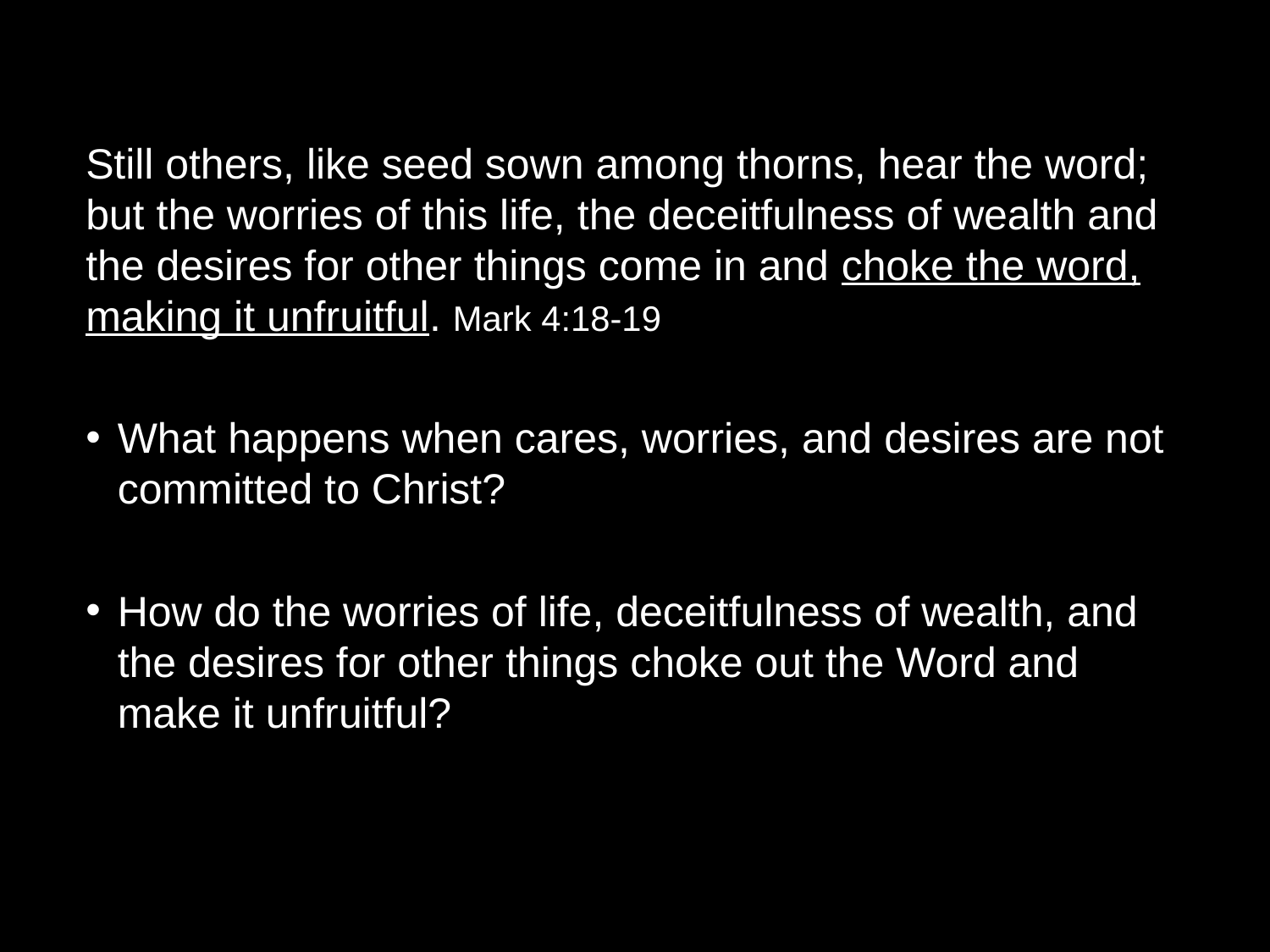

Still others, like seed sown among thorns, hear the word; but the worries of this life, the deceitfulness of wealth and the desires for other things come in and choke the word, making it unfruitful. Mark 4:18-19

What happens when cares, worries, and desires are not committed to Christ?

How do the worries of life, deceitfulness of wealth, and the desires for other things choke out the Word and make it unfruitful?